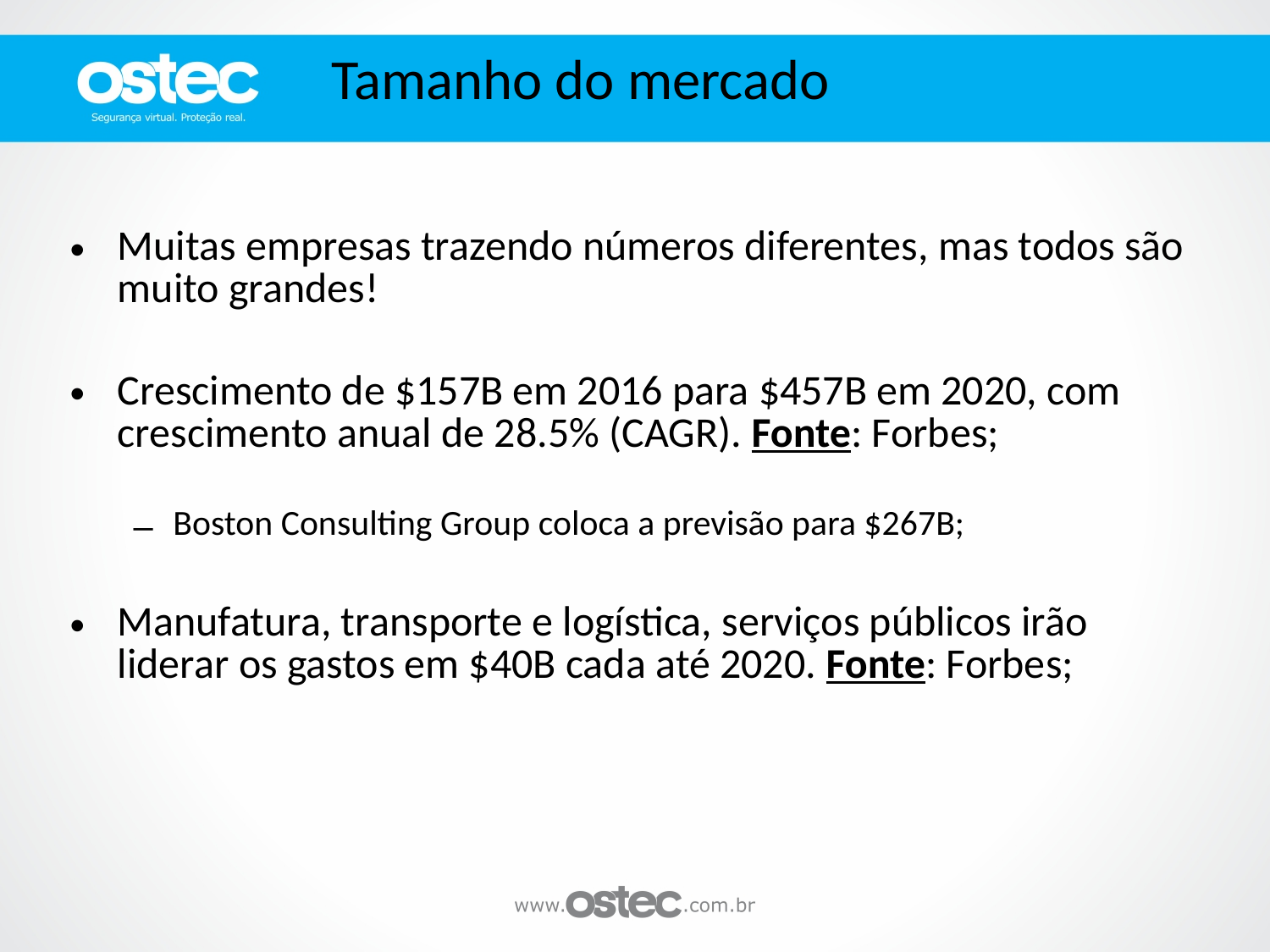

Tamanho do mercado
Muitas empresas trazendo números diferentes, mas todos são muito grandes!

Crescimento de $157B em 2016 para $457B em 2020, com crescimento anual de 28.5% (CAGR). Fonte: Forbes;

Boston Consulting Group coloca a previsão para $267B;

Manufatura, transporte e logística, serviços públicos irão liderar os gastos em $40B cada até 2020. Fonte: Forbes;